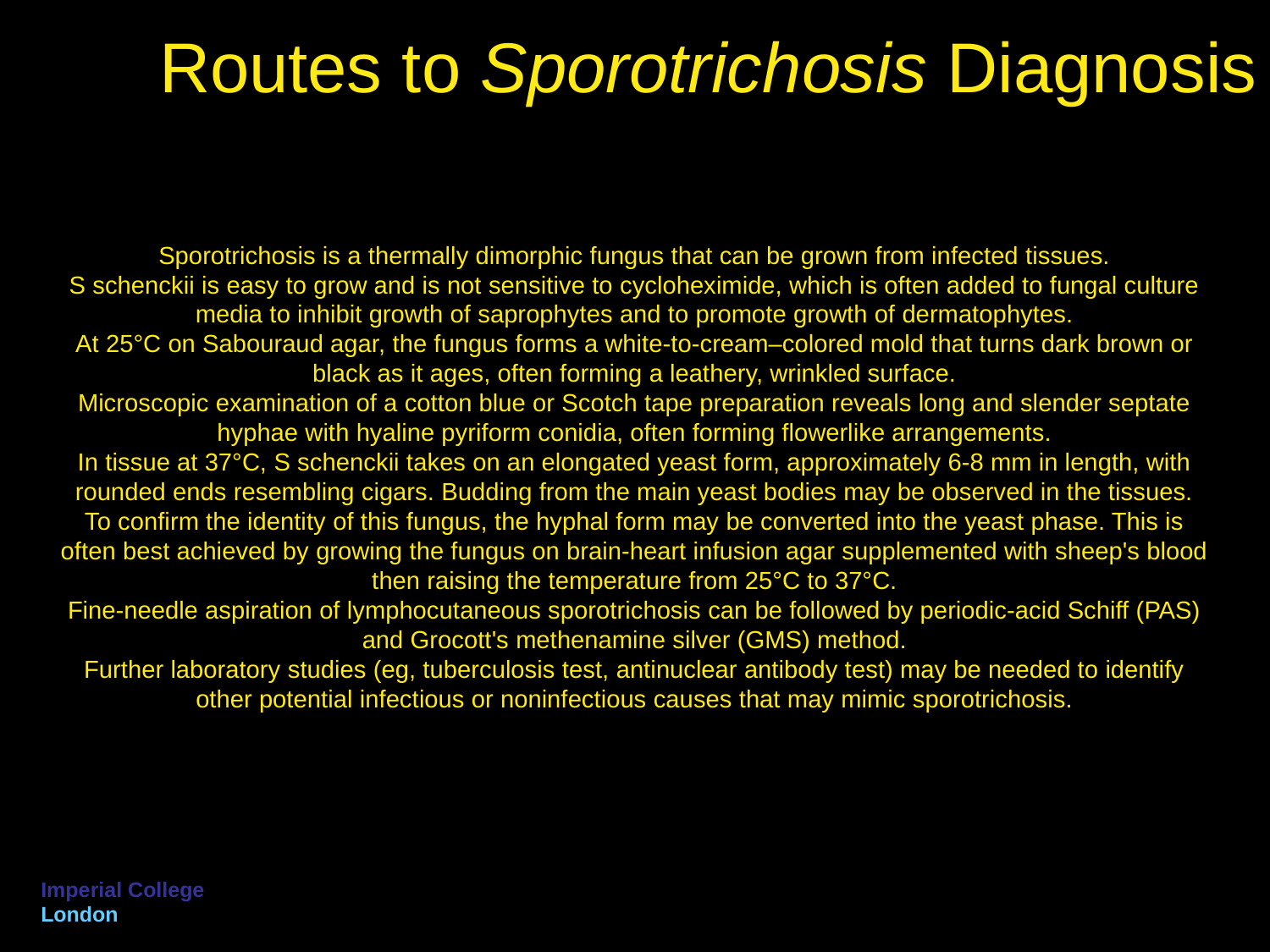

Routes to Sporotrichosis Diagnosis

Sporotrichosis is a thermally dimorphic fungus that can be grown from infected tissues.
S schenckii is easy to grow and is not sensitive to cycloheximide, which is often added to fungal culture media to inhibit growth of saprophytes and to promote growth of dermatophytes.
At 25°C on Sabouraud agar, the fungus forms a white-to-cream–colored mold that turns dark brown or black as it ages, often forming a leathery, wrinkled surface.
Microscopic examination of a cotton blue or Scotch tape preparation reveals long and slender septate hyphae with hyaline pyriform conidia, often forming flowerlike arrangements.
In tissue at 37°C, S schenckii takes on an elongated yeast form, approximately 6-8 mm in length, with rounded ends resembling cigars. Budding from the main yeast bodies may be observed in the tissues.
To confirm the identity of this fungus, the hyphal form may be converted into the yeast phase. This is often best achieved by growing the fungus on brain-heart infusion agar supplemented with sheep's blood then raising the temperature from 25°C to 37°C.
Fine-needle aspiration of lymphocutaneous sporotrichosis can be followed by periodic-acid Schiff (PAS) and Grocott's methenamine silver (GMS) method.
Further laboratory studies (eg, tuberculosis test, antinuclear antibody test) may be needed to identify other potential infectious or noninfectious causes that may mimic sporotrichosis.